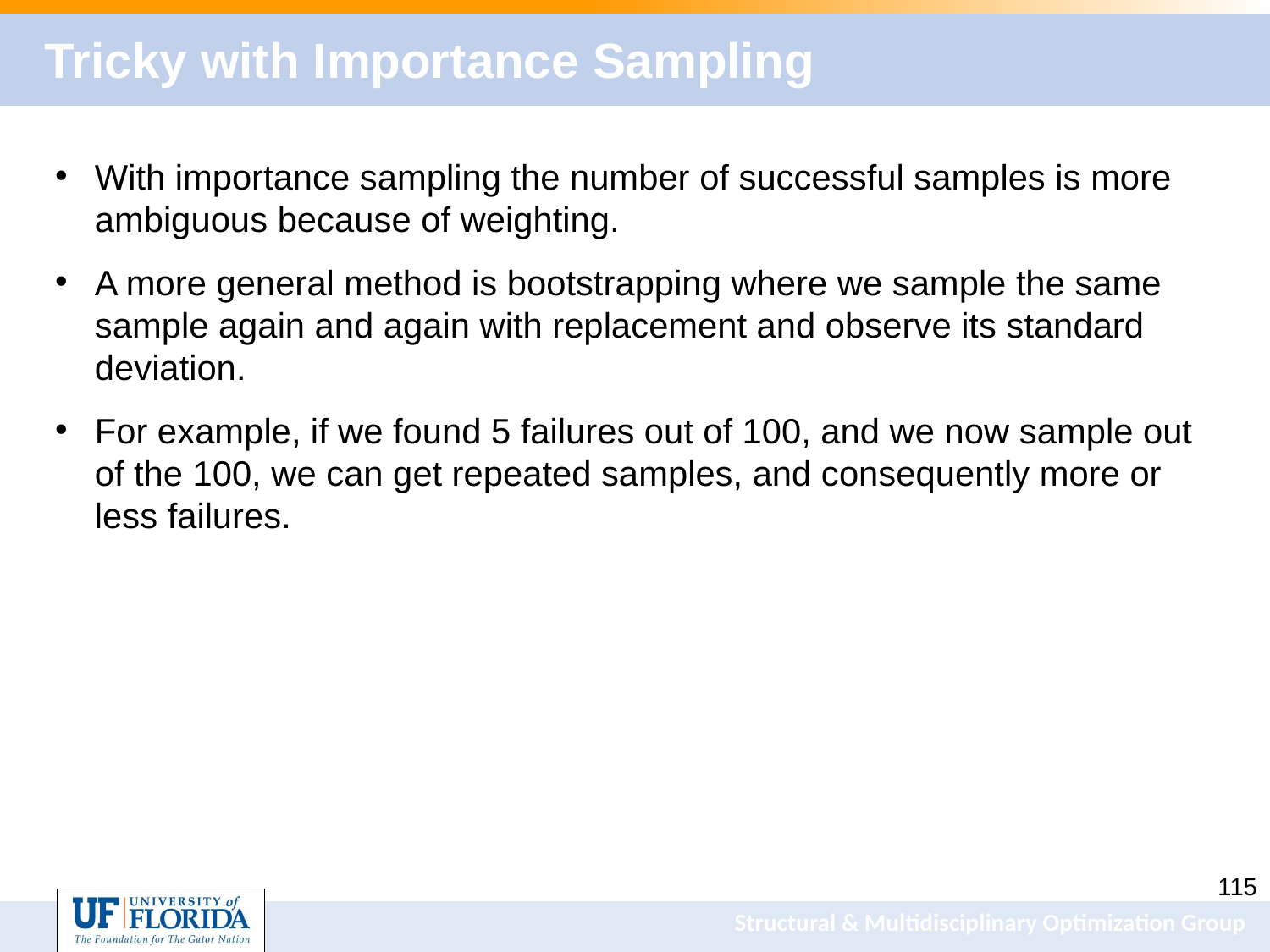

# Tricky with Importance Sampling
With importance sampling the number of successful samples is more ambiguous because of weighting.
A more general method is bootstrapping where we sample the same sample again and again with replacement and observe its standard deviation.
For example, if we found 5 failures out of 100, and we now sample out of the 100, we can get repeated samples, and consequently more or less failures.